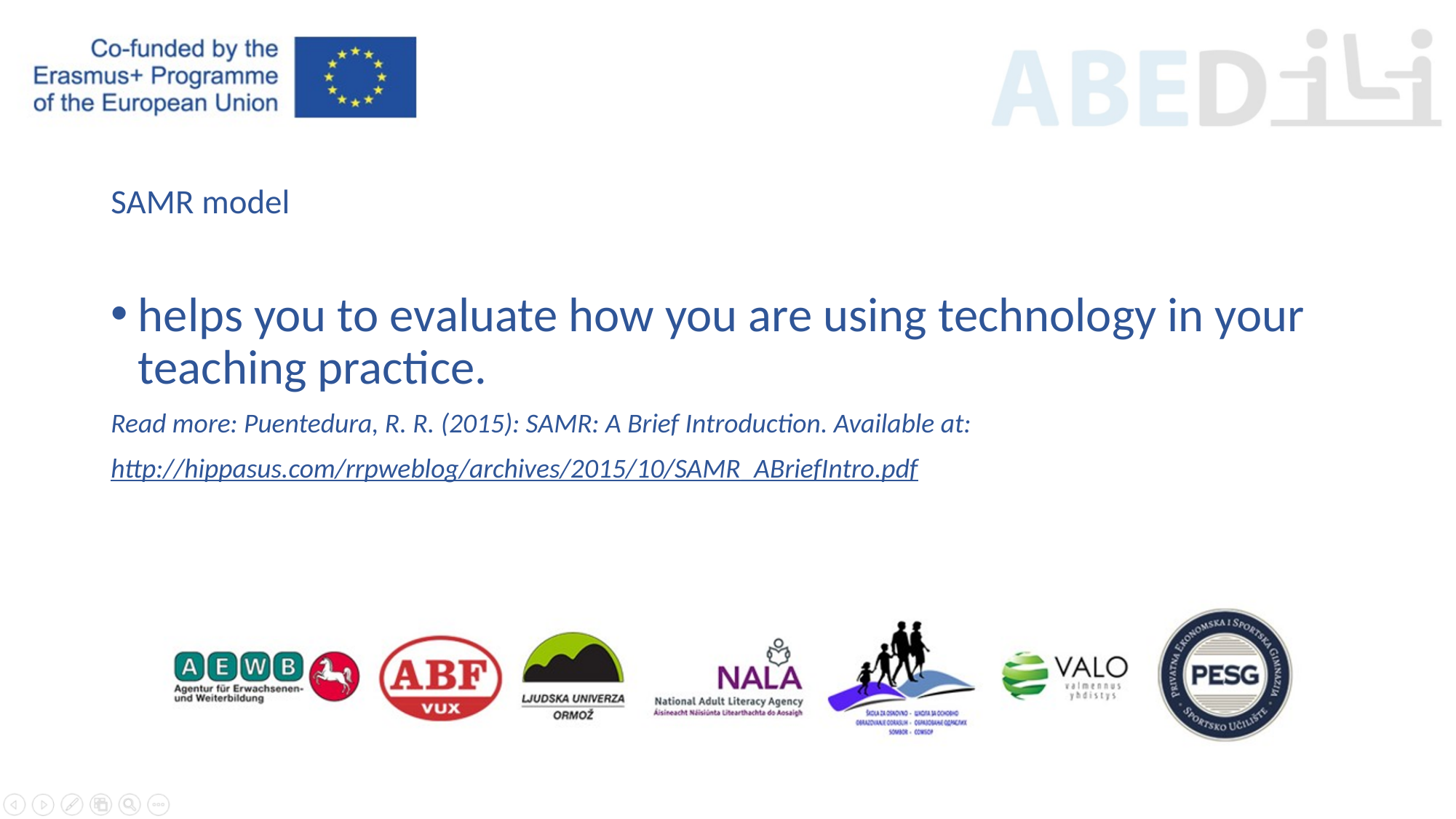

# SAMR model

helps you to evaluate how you are using technology in your teaching practice.
Read more: Puentedura, R. R. (2015): SAMR: A Brief Introduction. Available at:
http://hippasus.com/rrpweblog/archives/2015/10/SAMR_ABriefIntro.pdf